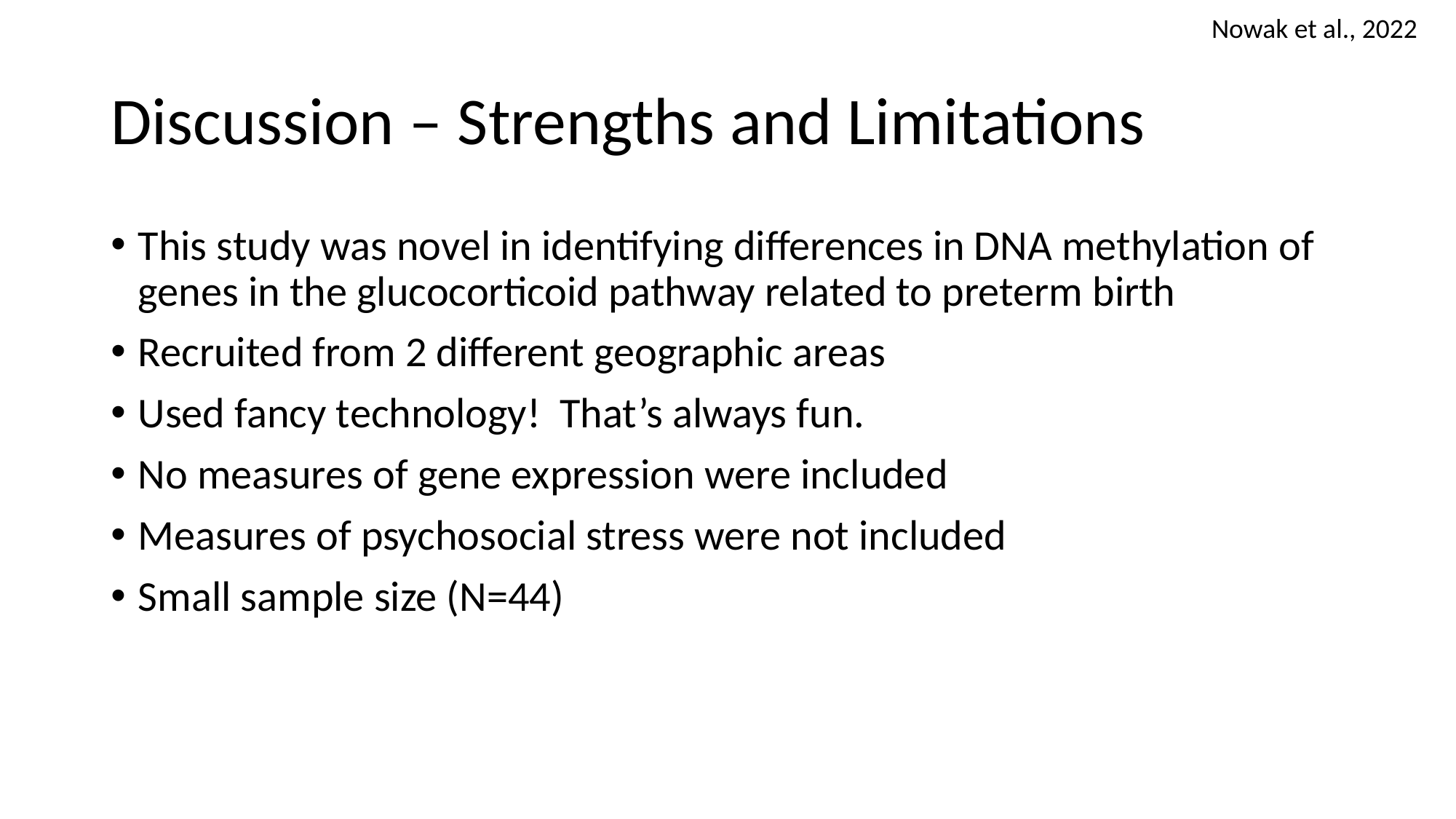

Nowak et al., 2022
# Discussion – Strengths and Limitations
This study was novel in identifying differences in DNA methylation of genes in the glucocorticoid pathway related to preterm birth
Recruited from 2 different geographic areas
Used fancy technology!  That’s always fun.
No measures of gene expression were included
Measures of psychosocial stress were not included
Small sample size (N=44)